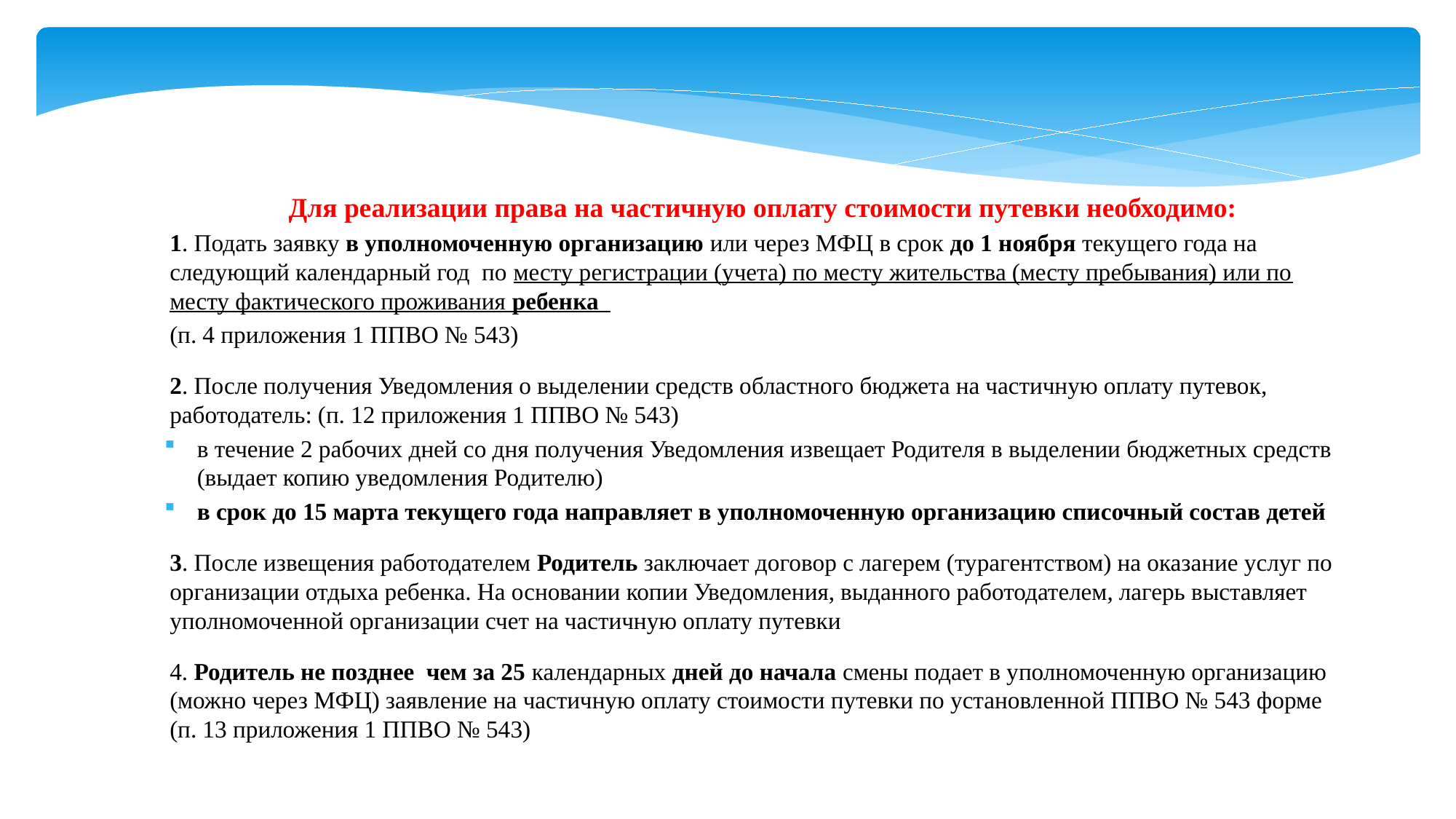

Для реализации права на частичную оплату стоимости путевки необходимо:
1. Подать заявку в уполномоченную организацию или через МФЦ в срок до 1 ноября текущего года на следующий календарный год  по месту регистрации (учета) по месту жительства (месту пребывания) или по месту фактического проживания ребенка
(п. 4 приложения 1 ППВО № 543)

2. После получения Уведомления о выделении средств областного бюджета на частичную оплату путевок, работодатель: (п. 12 приложения 1 ППВО № 543)
в течение 2 рабочих дней со дня получения Уведомления извещает Родителя в выделении бюджетных средств (выдает копию уведомления Родителю)
в срок до 15 марта текущего года направляет в уполномоченную организацию списочный состав детей

3. После извещения работодателем Родитель заключает договор с лагерем (турагентством) на оказание услуг по организации отдыха ребенка. На основании копии Уведомления, выданного работодателем, лагерь выставляет уполномоченной организации счет на частичную оплату путевки

4. Родитель не позднее  чем за 25 календарных дней до начала смены подает в уполномоченную организацию (можно через МФЦ) заявление на частичную оплату стоимости путевки по установленной ППВО № 543 форме (п. 13 приложения 1 ППВО № 543)